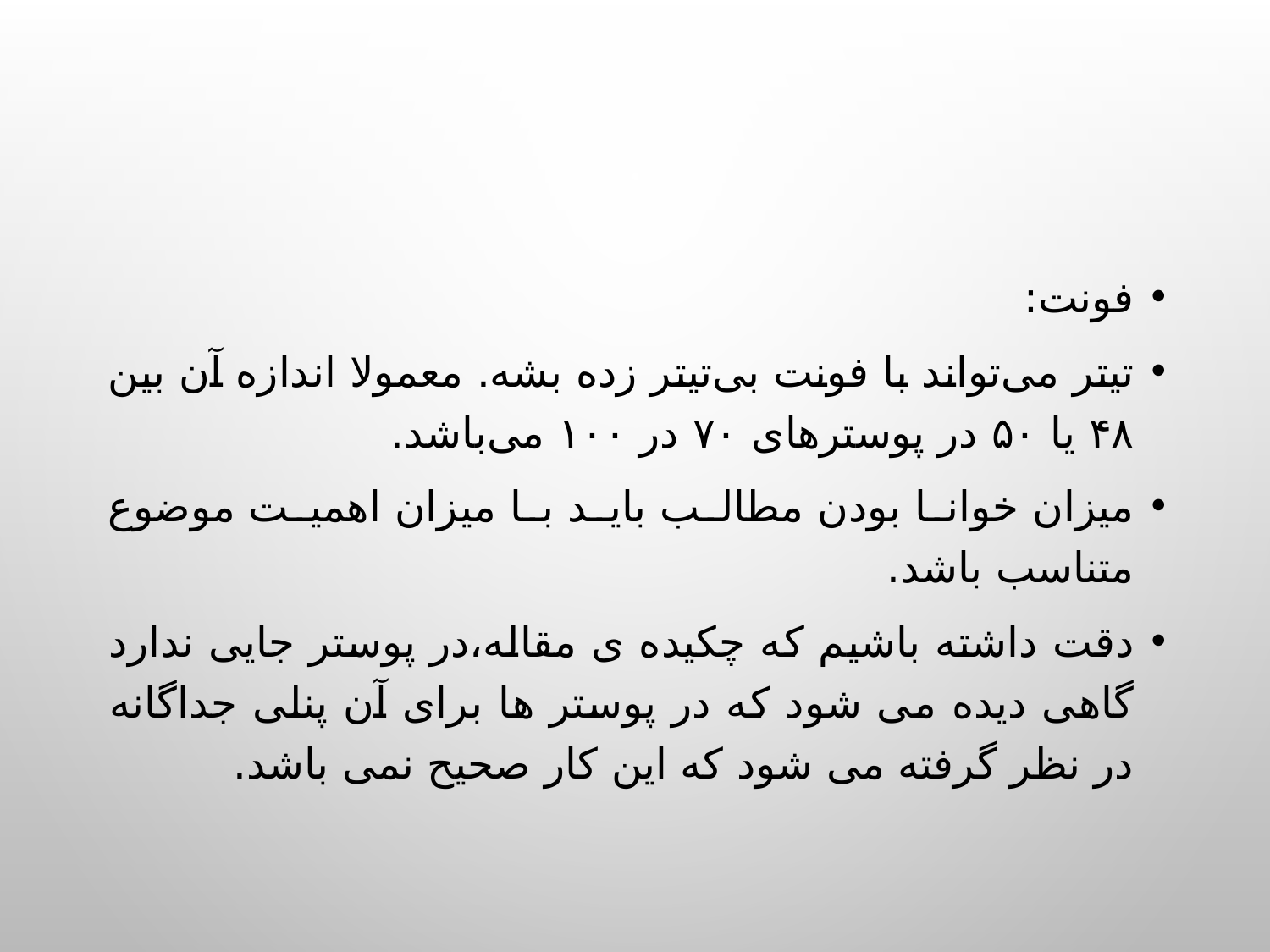

فونت:
تیتر می‌تواند با فونت بی‌تیتر زده بشه. معمولا اندازه آن بین ۴۸ یا ۵۰ در پوسترهای ۷۰ در ۱۰۰ می‌باشد.
میزان خوانا بودن مطالب باید با میزان اهمیت موضوع متناسب باشد.
دقت داشته باشیم که چکیده ی مقاله،در پوستر جایی ندارد گاهی دیده می شود که در پوستر ها برای آن پنلی جداگانه در نظر گرفته می شود که این کار صحیح نمی باشد.